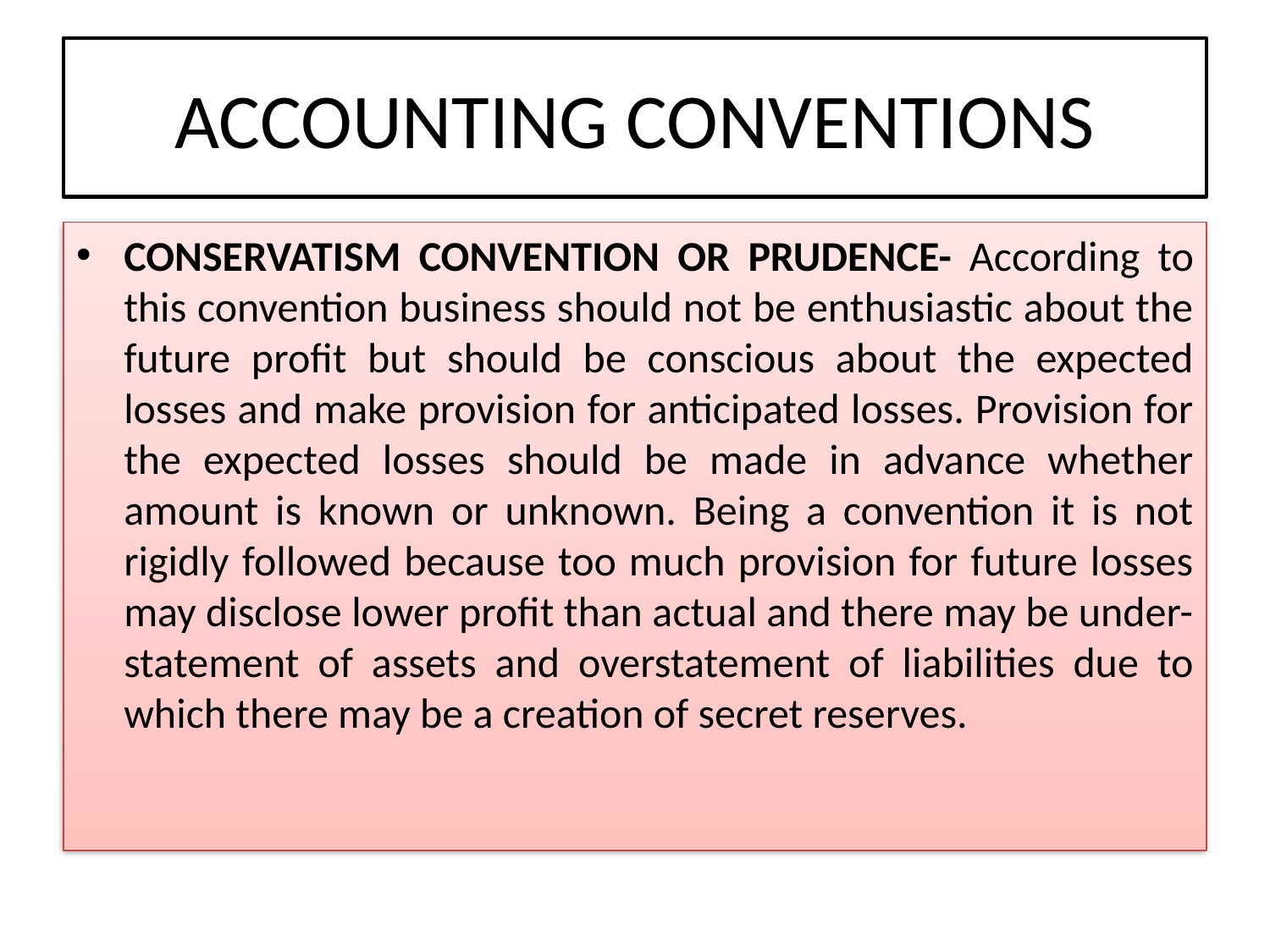

# ACCOUNTING CONVENTIONS
CONSERVATISM CONVENTION OR PRUDENCE- According to this convention business should not be enthusiastic about the future profit but should be conscious about the expected losses and make provision for anticipated losses. Provision for the expected losses should be made in advance whether amount is known or unknown. Being a convention it is not rigidly followed because too much provision for future losses may disclose lower profit than actual and there may be under-statement of assets and overstatement of liabilities due to which there may be a creation of secret reserves.